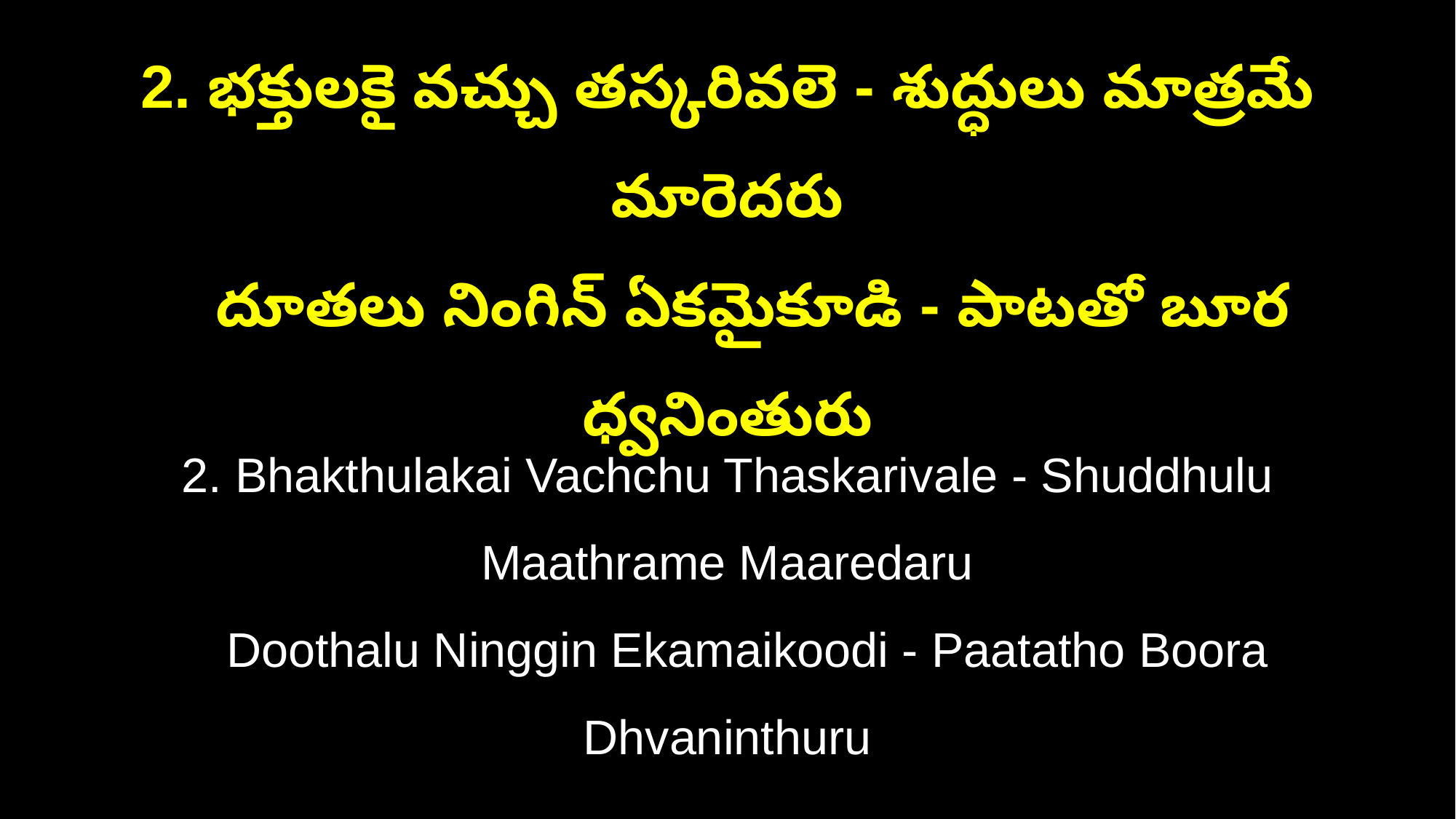

2. భక్తులకై వచ్చు తస్కరివలె - శుద్ధులు మాత్రమే మారెదరు
   దూతలు నింగిన్ ఏకమైకూడి - పాటతో బూర ధ్వనింతురు
2. Bhakthulakai Vachchu Thaskarivale - Shuddhulu Maathrame Maaredaru
   Doothalu Ninggin Ekamaikoodi - Paatatho Boora Dhvaninthuru